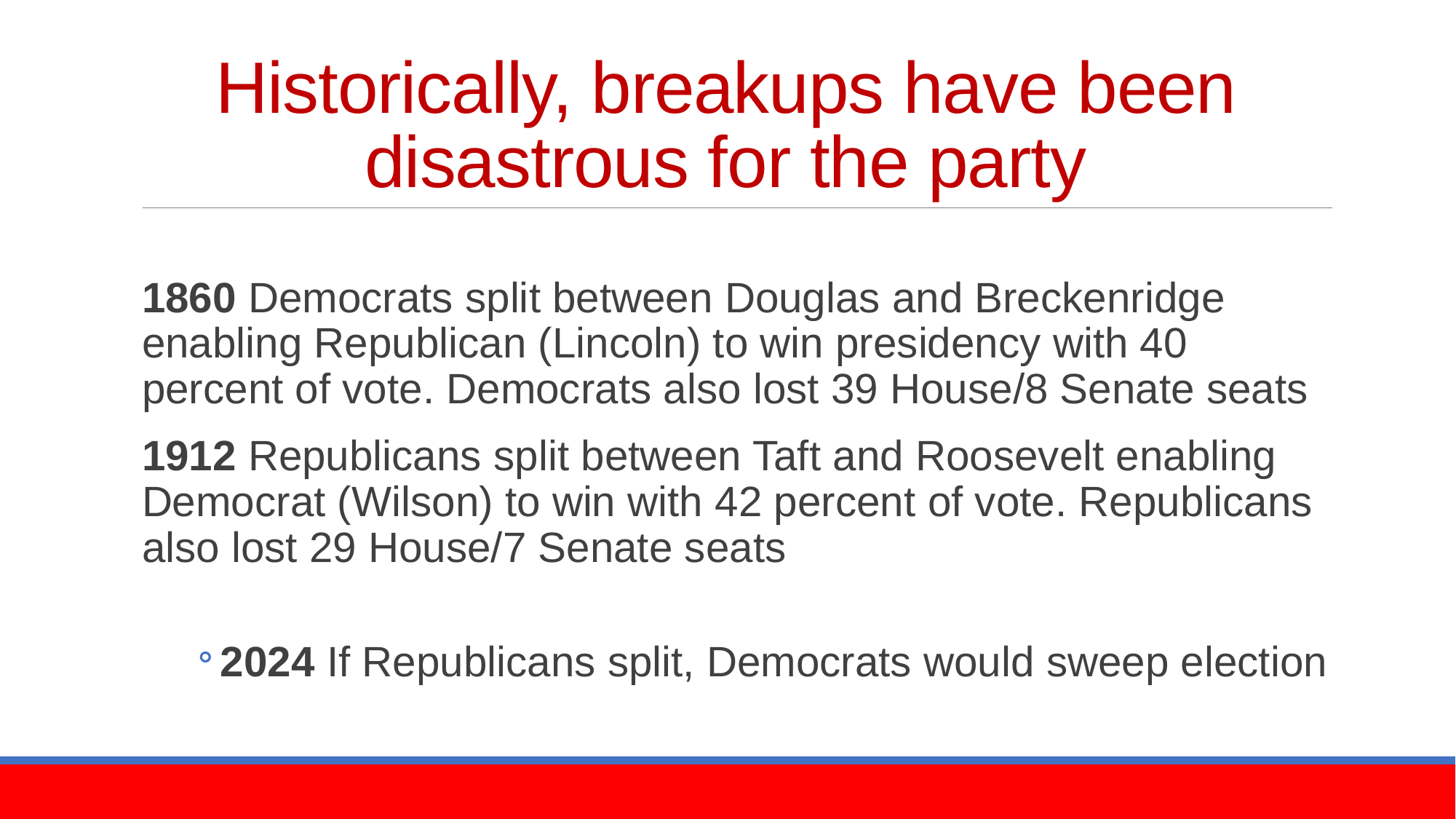

# Historically, breakups have been disastrous for the party
1860 Democrats split between Douglas and Breckenridge enabling Republican (Lincoln) to win presidency with 40 percent of vote. Democrats also lost 39 House/8 Senate seats
1912 Republicans split between Taft and Roosevelt enabling Democrat (Wilson) to win with 42 percent of vote. Republicans also lost 29 House/7 Senate seats

2024 If Republicans split, Democrats would sweep election